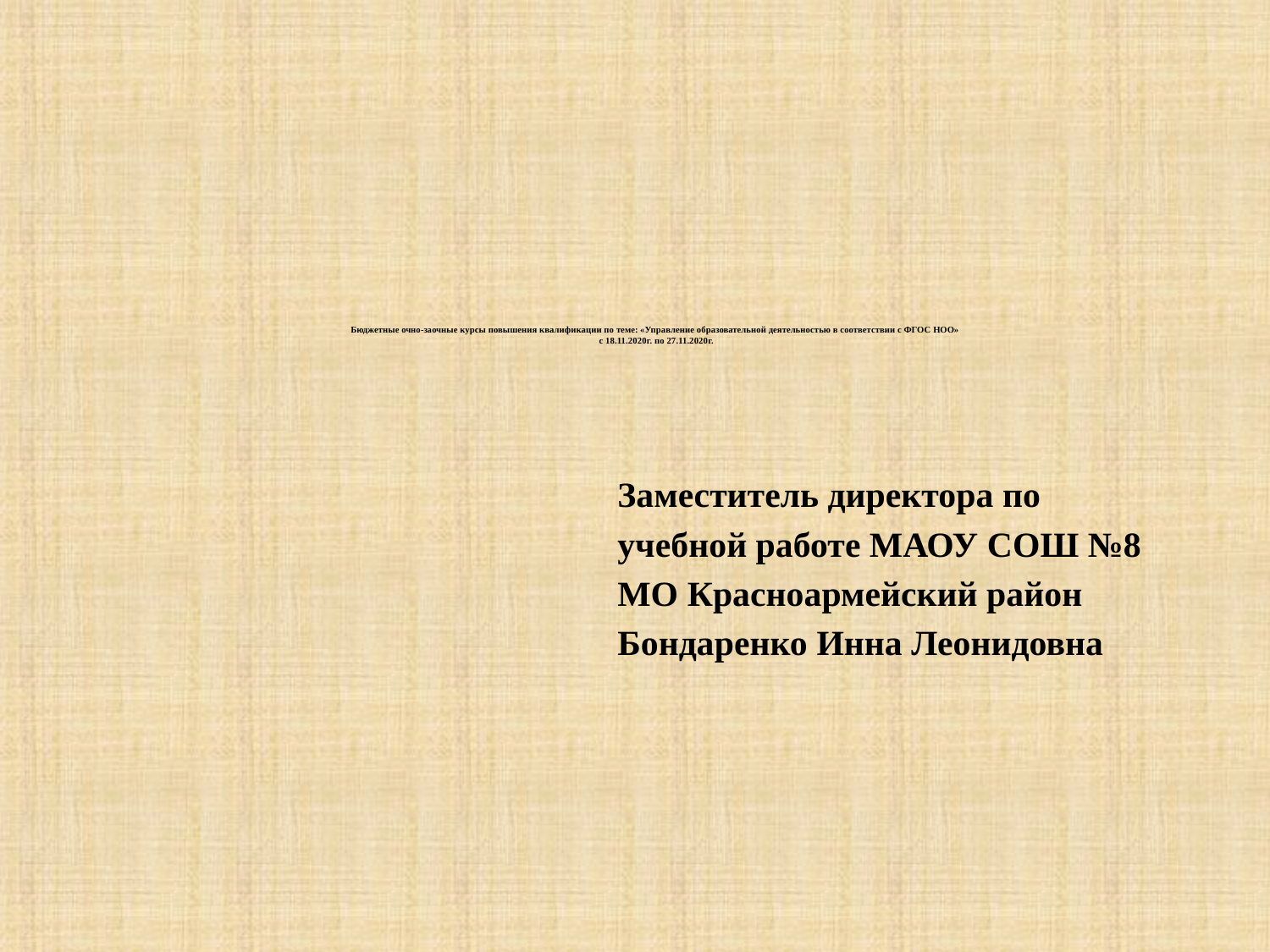

# Бюджетные очно-заочные курсы повышения квалификации по теме: «Управление образовательной деятельностью в соответствии с ФГОС НОО» с 18.11.2020г. по 27.11.2020г.
Заместитель директора по
учебной работе МАОУ СОШ №8
МО Красноармейский район
Бондаренко Инна Леонидовна